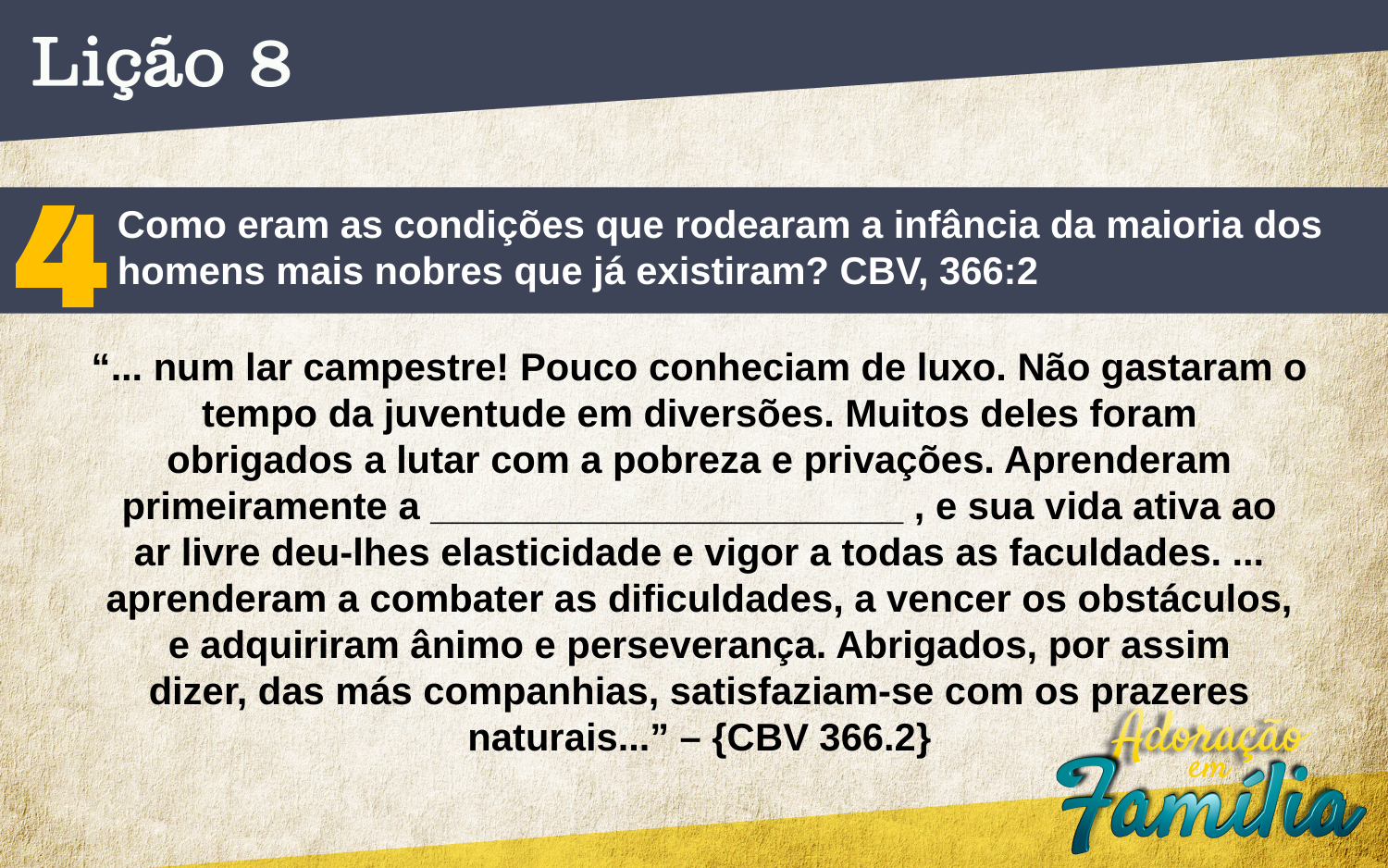

4

Como eram as condições que rodearam a infância da maioria dos
homens mais nobres que já existiram? CBV, 366:2
“... num lar campestre! Pouco conheciam de luxo. Não gastaram o tempo da juventude em diversões. Muitos deles foram
obrigados a lutar com a pobreza e privações. Aprenderam primeiramente a ______________________ , e sua vida ativa ao
ar livre deu-lhes elasticidade e vigor a todas as faculdades. ...
aprenderam a combater as dificuldades, a vencer os obstáculos,
e adquiriram ânimo e perseverança. Abrigados, por assim
dizer, das más companhias, satisfaziam-se com os prazeres naturais...” – {CBV 366.2}